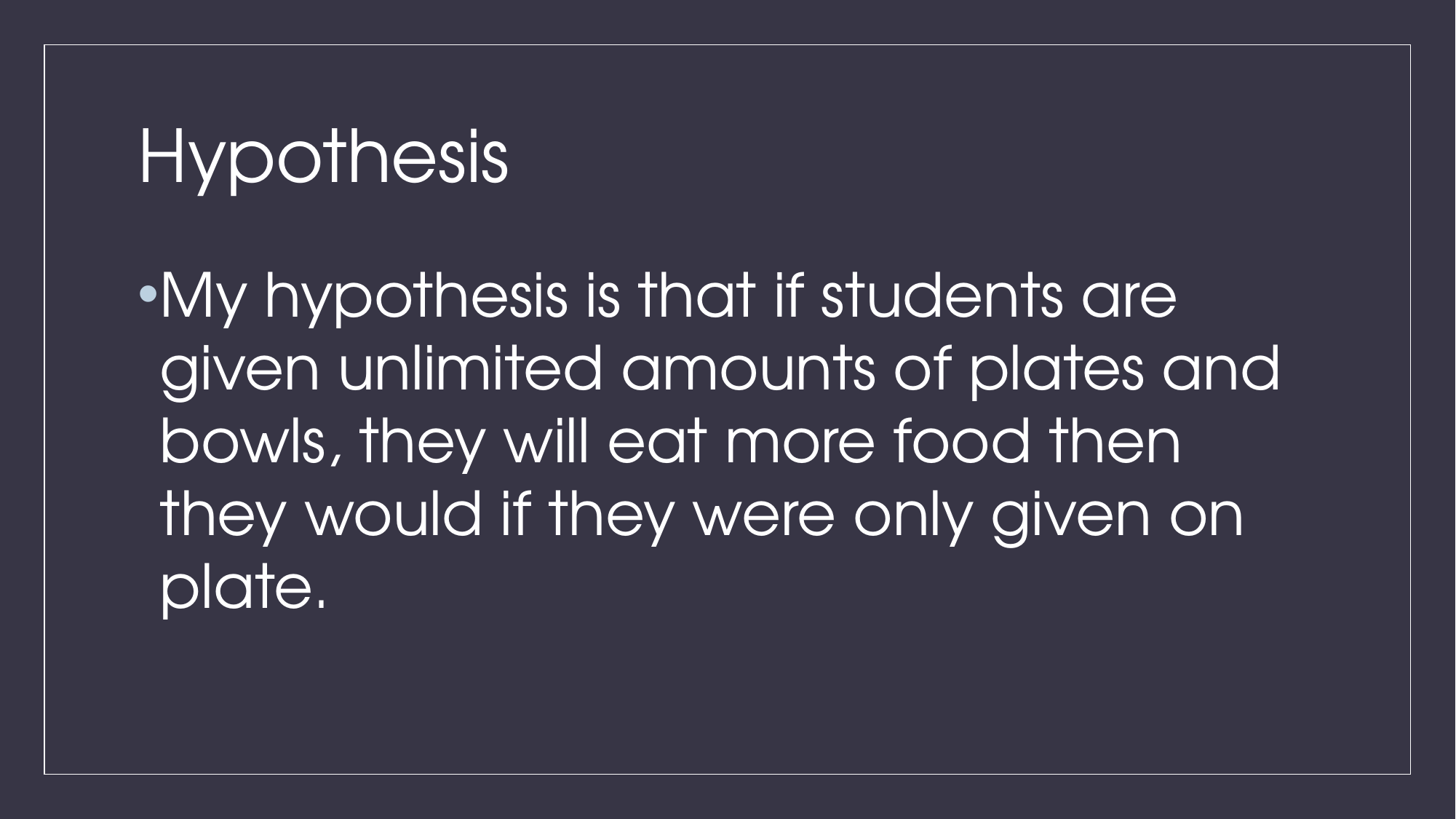

# Hypothesis
My hypothesis is that if students are given unlimited amounts of plates and bowls, they will eat more food then they would if they were only given on plate.